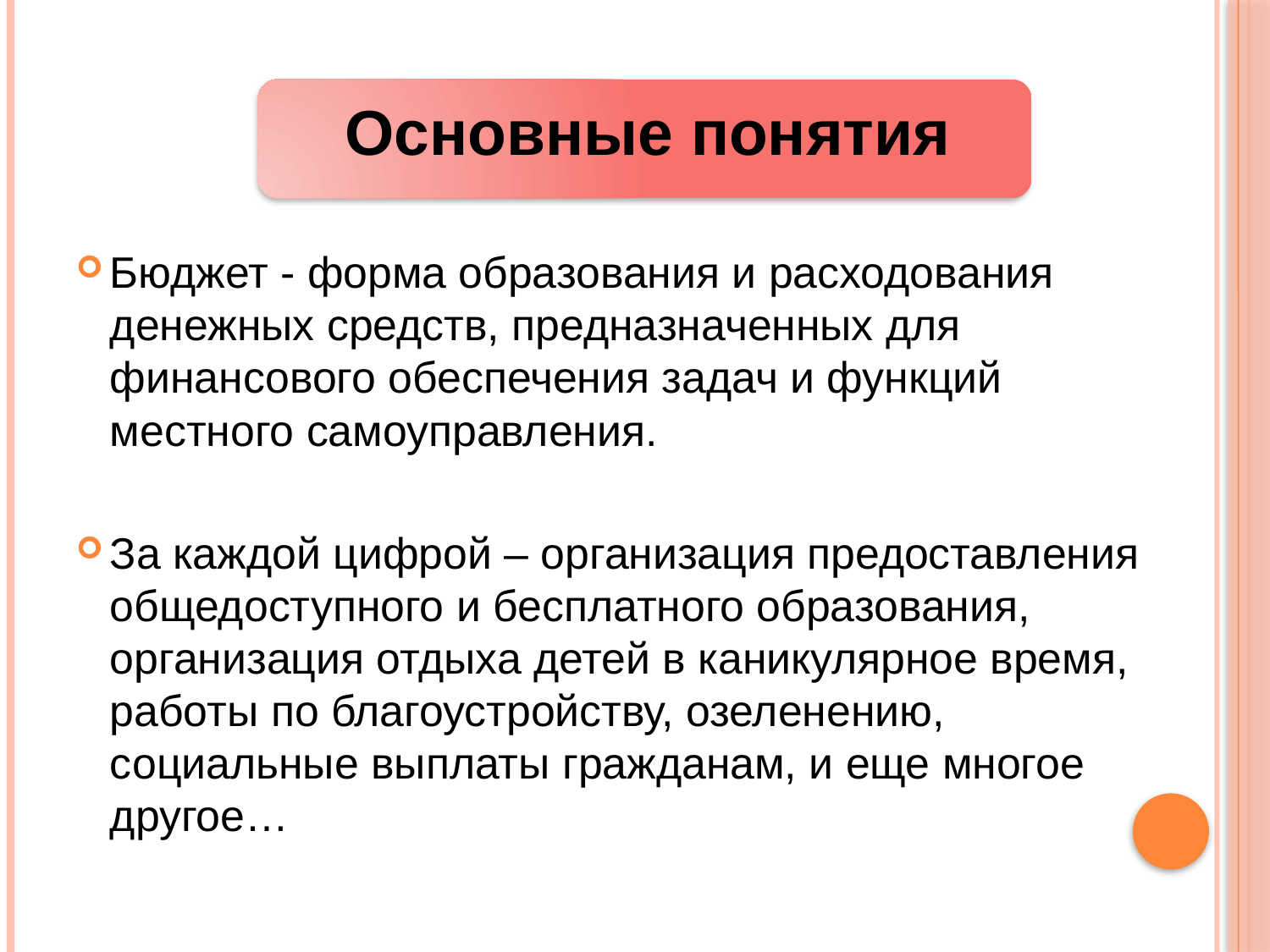

Основные понятия
Бюджет - форма образования и расходования денежных средств, предназначенных для финансового обеспечения задач и функций местного самоуправления.

За каждой цифрой – организация предоставления общедоступного и бесплатного образования, организация отдыха детей в каникулярное время, работы по благоустройству, озеленению, социальные выплаты гражданам, и еще многое другое…